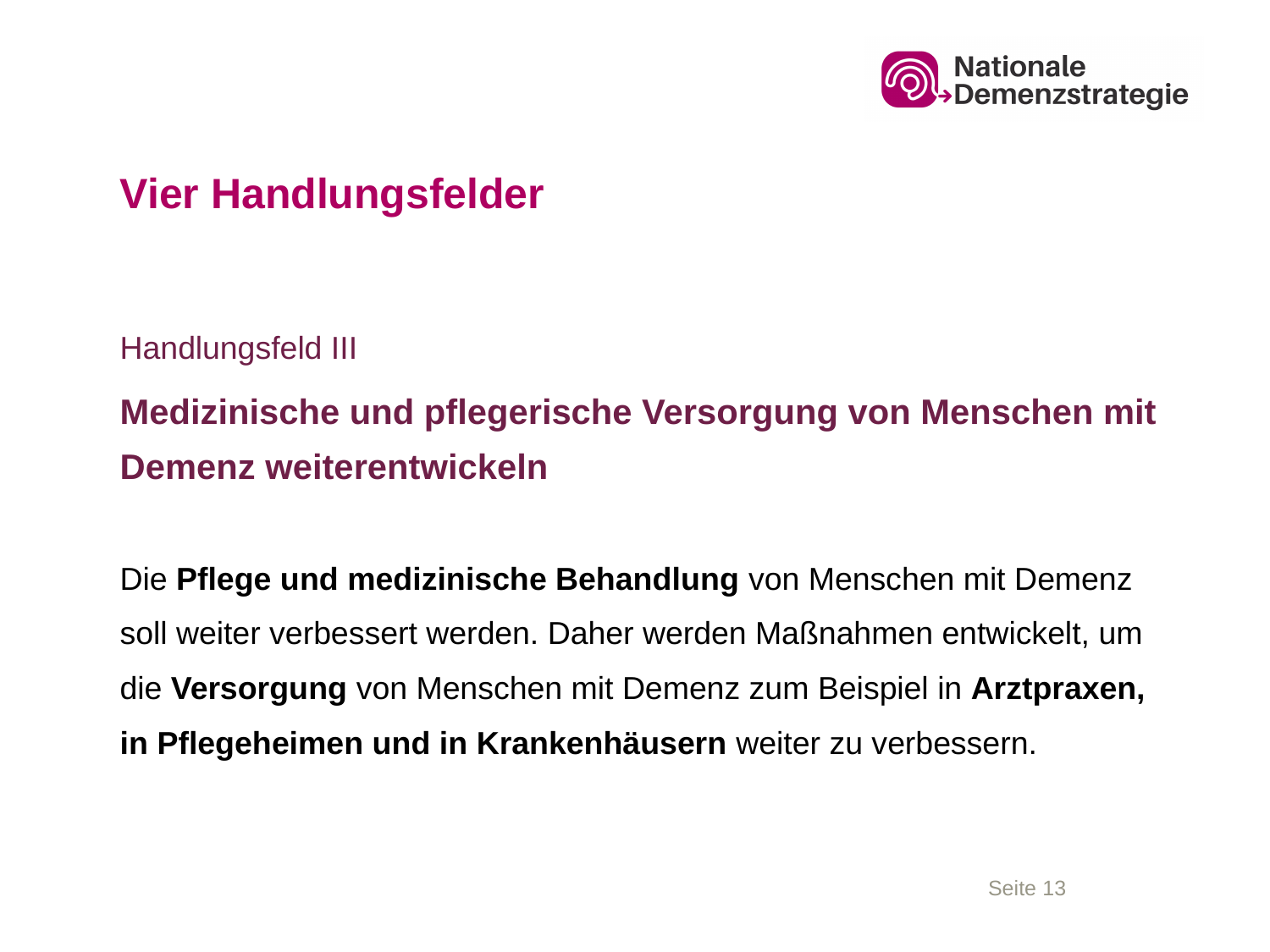

# Vier Handlungsfelder
Handlungsfeld III
Medizinische und pflegerische Versorgung von Menschen mit Demenz weiterentwickeln

Die Pflege und medizinische Behandlung von Menschen mit Demenz soll weiter verbessert werden. Daher werden Maßnahmen entwickelt, um die Versorgung von Menschen mit Demenz zum Beispiel in Arztpraxen, in Pflegeheimen und in Krankenhäusern weiter zu verbessern.
Seite 13